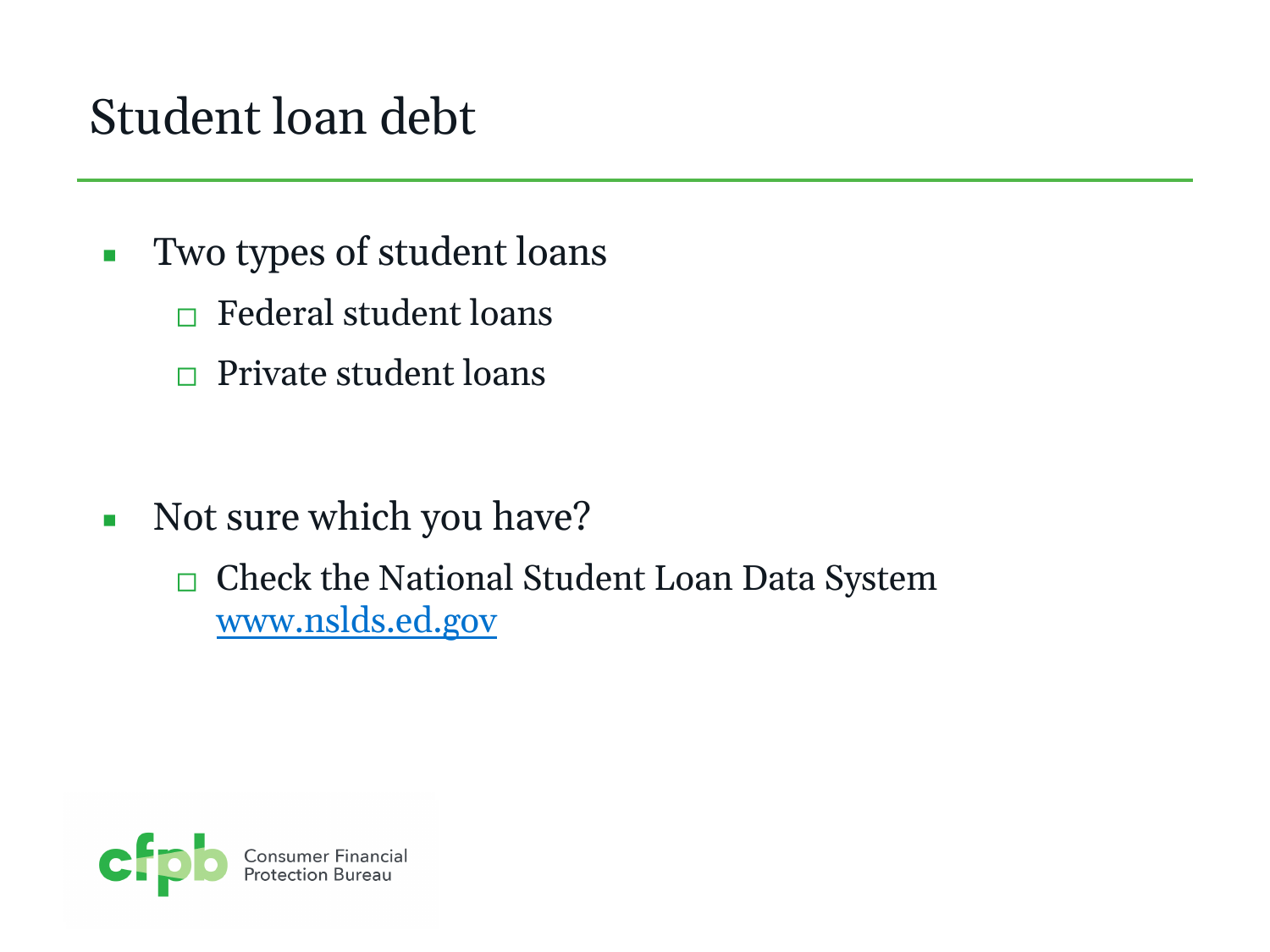

# Student loan debt
Two types of student loans
Federal student loans
Private student loans

Not sure which you have?
Check the National Student Loan Data System www.nslds.ed.gov